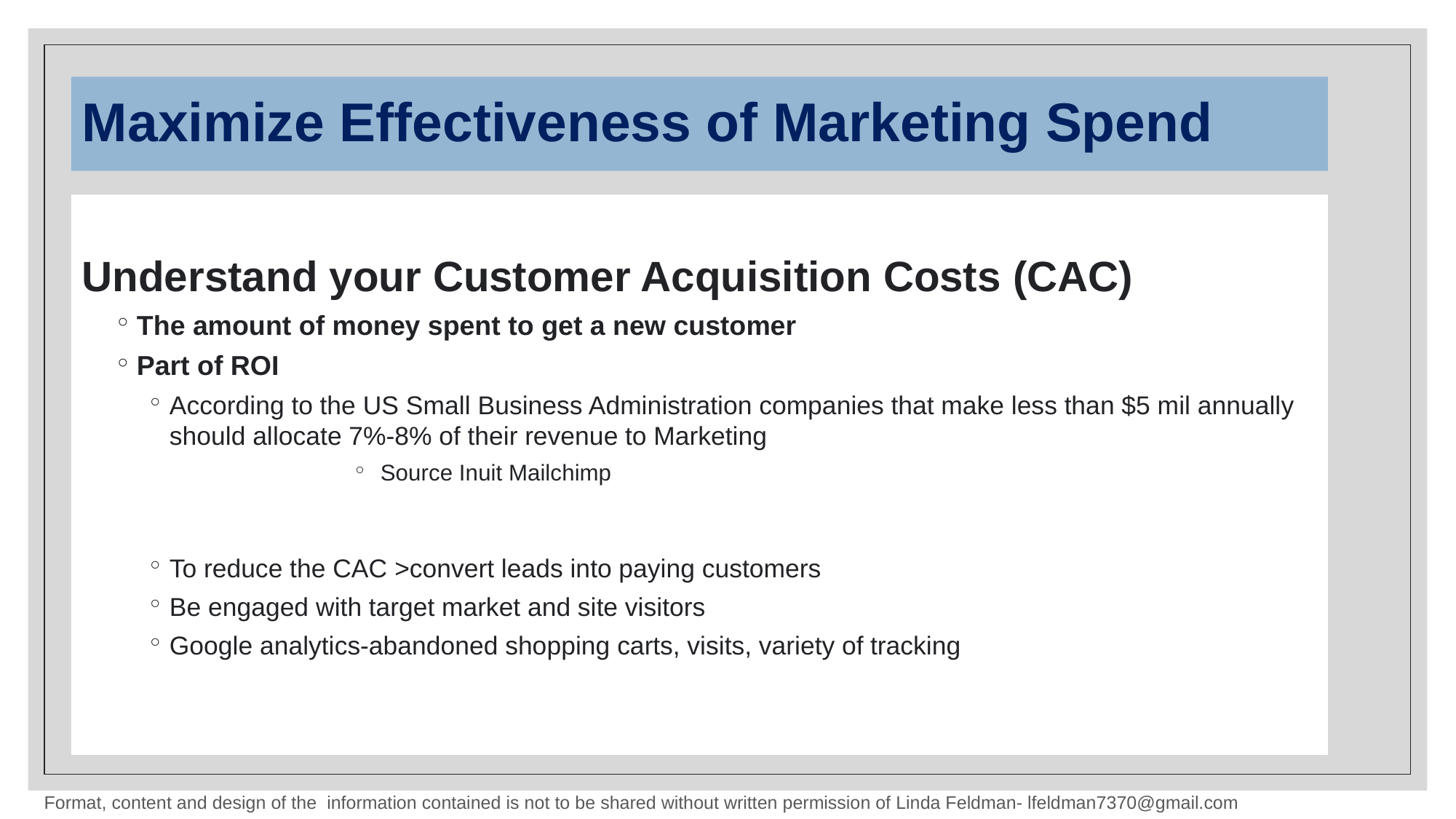

# Maximize Effectiveness of Marketing Spend

Understand your Customer Acquisition Costs (CAC)
The amount of money spent to get a new customer
Part of ROI
According to the US Small Business Administration companies that make less than $5 mil annually should allocate 7%-8% of their revenue to Marketing
Source Inuit Mailchimp

To reduce the CAC >convert leads into paying customers
Be engaged with target market and site visitors
Google analytics-abandoned shopping carts, visits, variety of tracking

Format, content and design of the  information contained is not to be shared without written permission of Linda Feldman- lfeldman7370@gmail.com